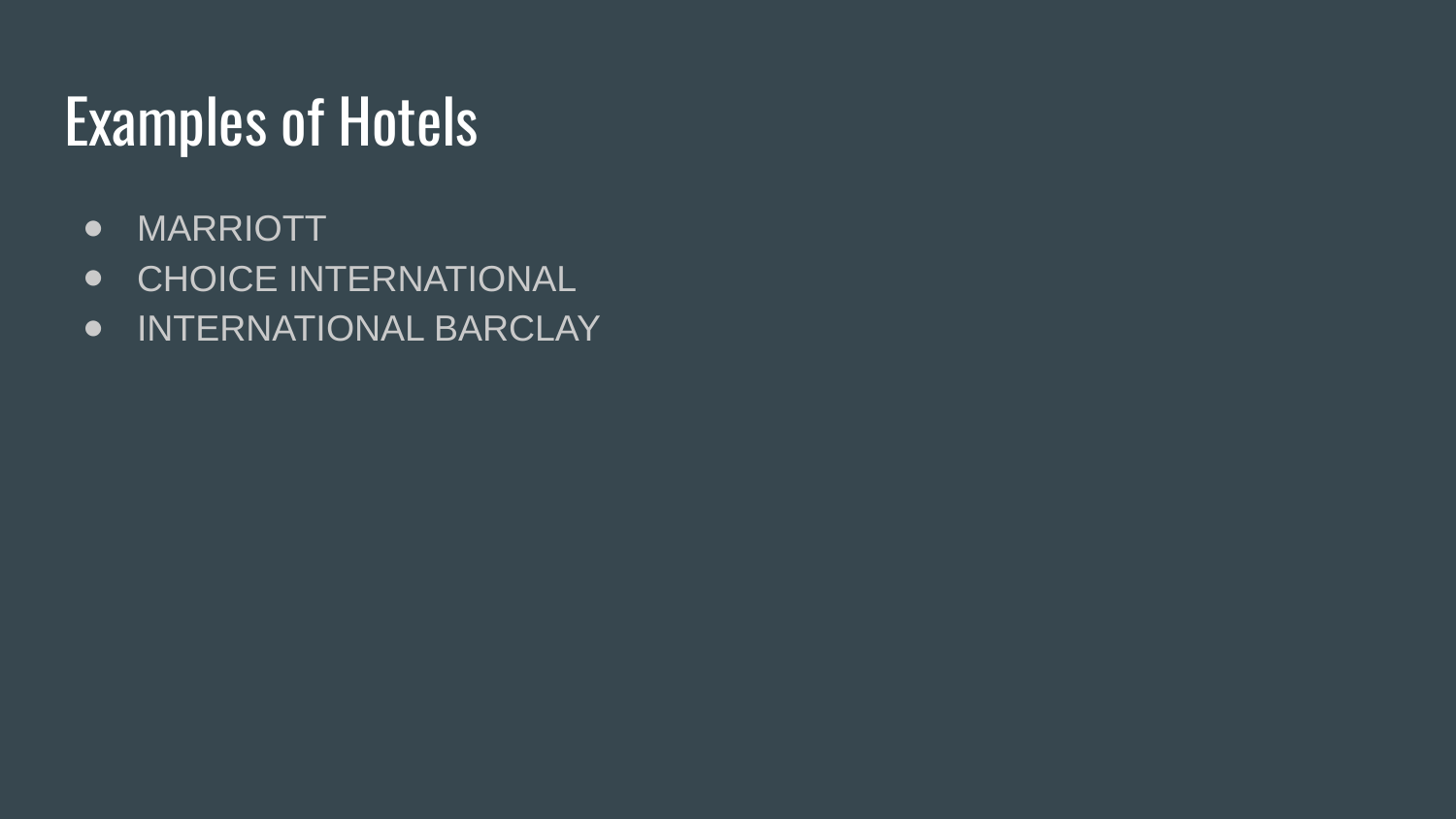

# Examples of Hotels

MARRIOTT
CHOICE INTERNATIONAL
INTERNATIONAL BARCLAY